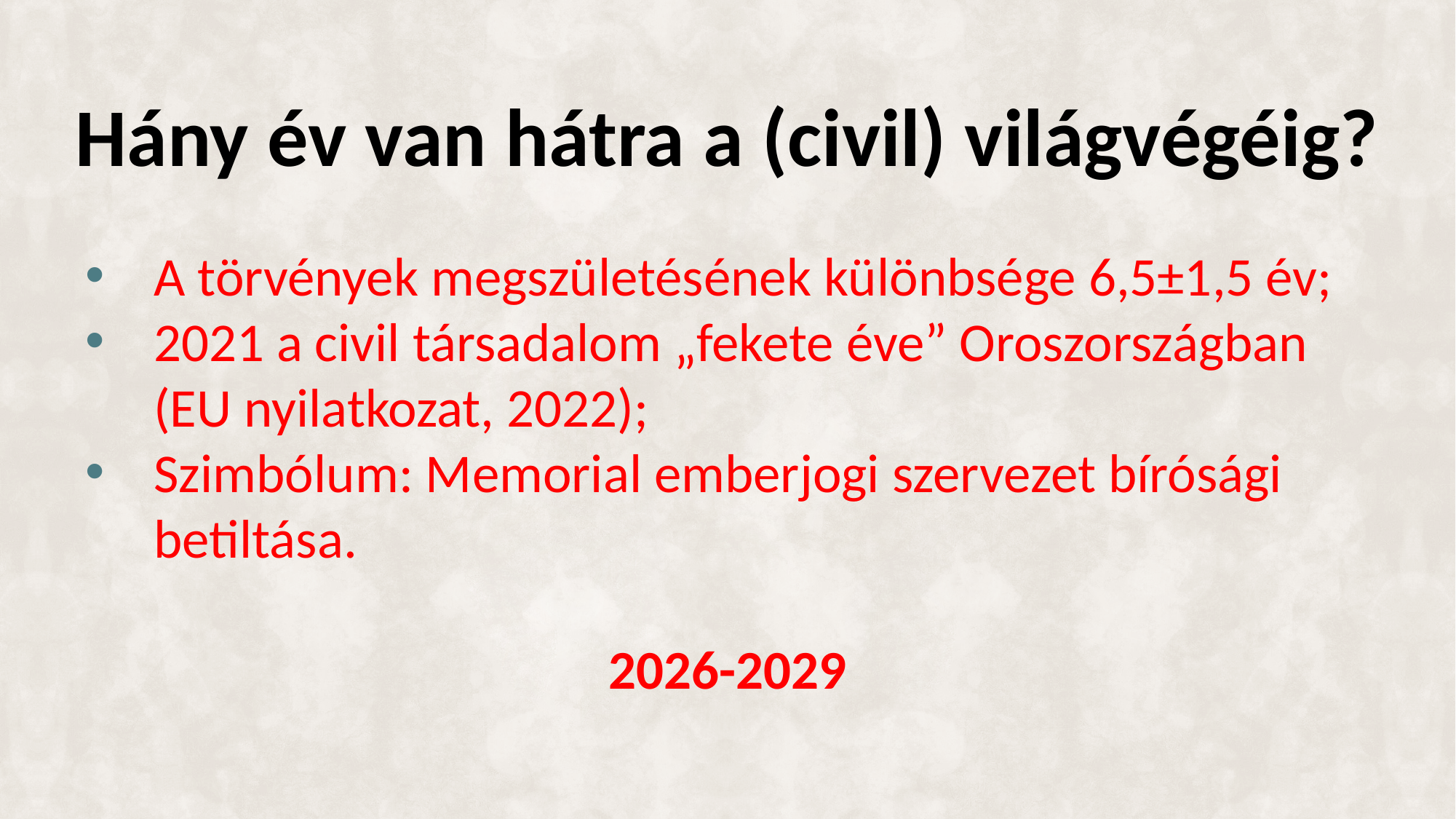

# Hány év van hátra a (civil) világvégéig?
A törvények megszületésének különbsége 6,5±1,5 év;
2021 a civil társadalom „fekete éve” Oroszországban (EU nyilatkozat, 2022);
Szimbólum: Memorial emberjogi szervezet bírósági betiltása.

2026-2029